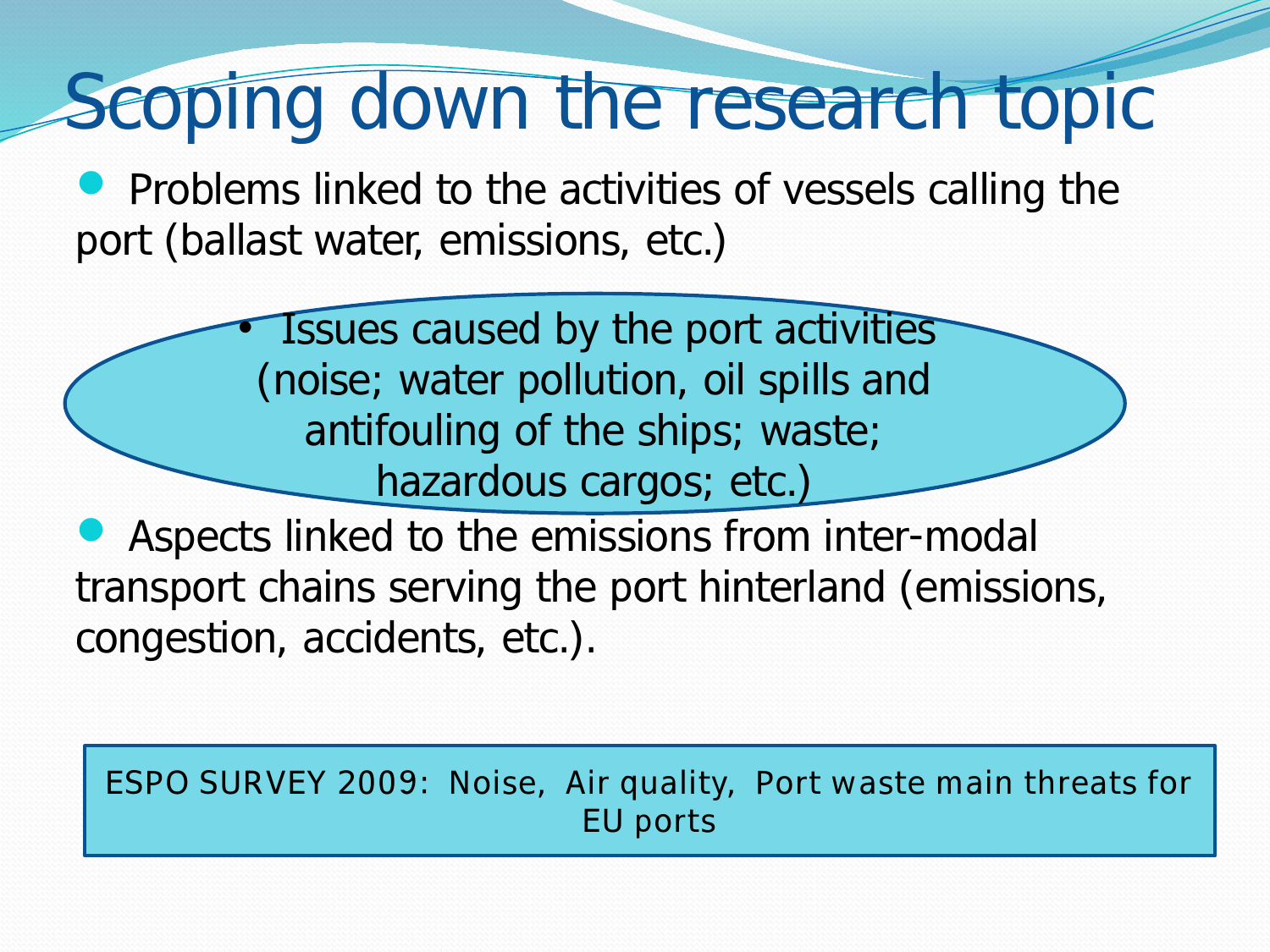

# Scoping down the research topic
 Problems linked to the activities of vessels calling the port (ballast water, emissions, etc.)

 Aspects linked to the emissions from inter-modal transport chains serving the port hinterland (emissions, congestion, accidents, etc.).

 Issues caused by the port activities (noise; water pollution, oil spills and antifouling of the ships; waste; hazardous cargos; etc.)
ESPO SURVEY 2009:  Noise,  Air quality,  Port waste main threats for EU ports